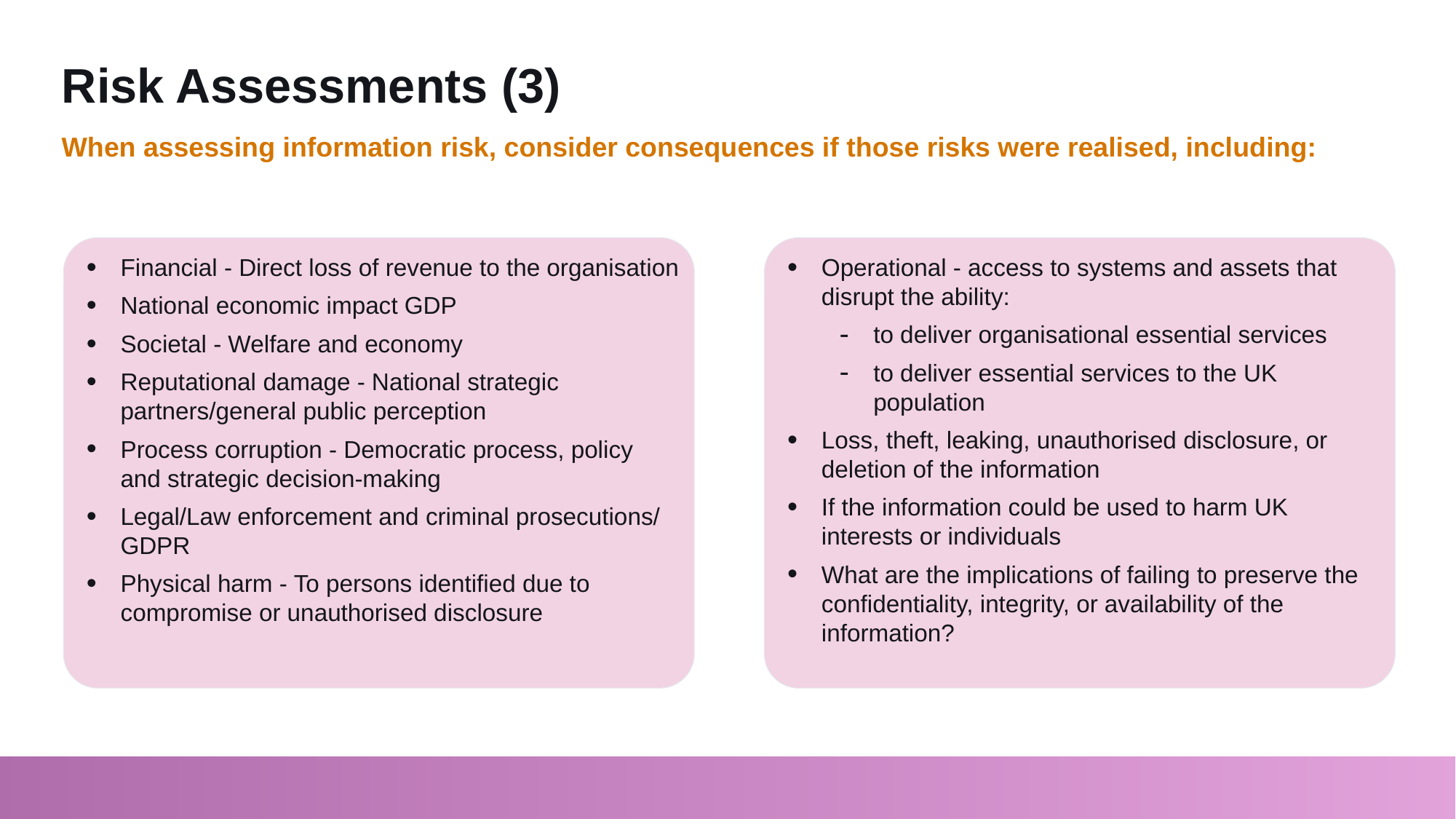

# Risk Assessments (3)
When assessing information risk, consider consequences if those risks were realised, including:
Financial - Direct loss of revenue to the organisation
National economic impact GDP
Societal - Welfare and economy
Reputational damage - National strategic partners/general public perception
Process corruption - Democratic process, policy and strategic decision-making
Legal/Law enforcement and criminal prosecutions/ GDPR
Physical harm - To persons identified due to compromise or unauthorised disclosure
Operational - access to systems and assets that disrupt the ability:
to deliver organisational essential services
to deliver essential services to the UK population
Loss, theft, leaking, unauthorised disclosure, or deletion of the information
If the information could be used to harm UK interests or individuals
What are the implications of failing to preserve the confidentiality, integrity, or availability of the information?